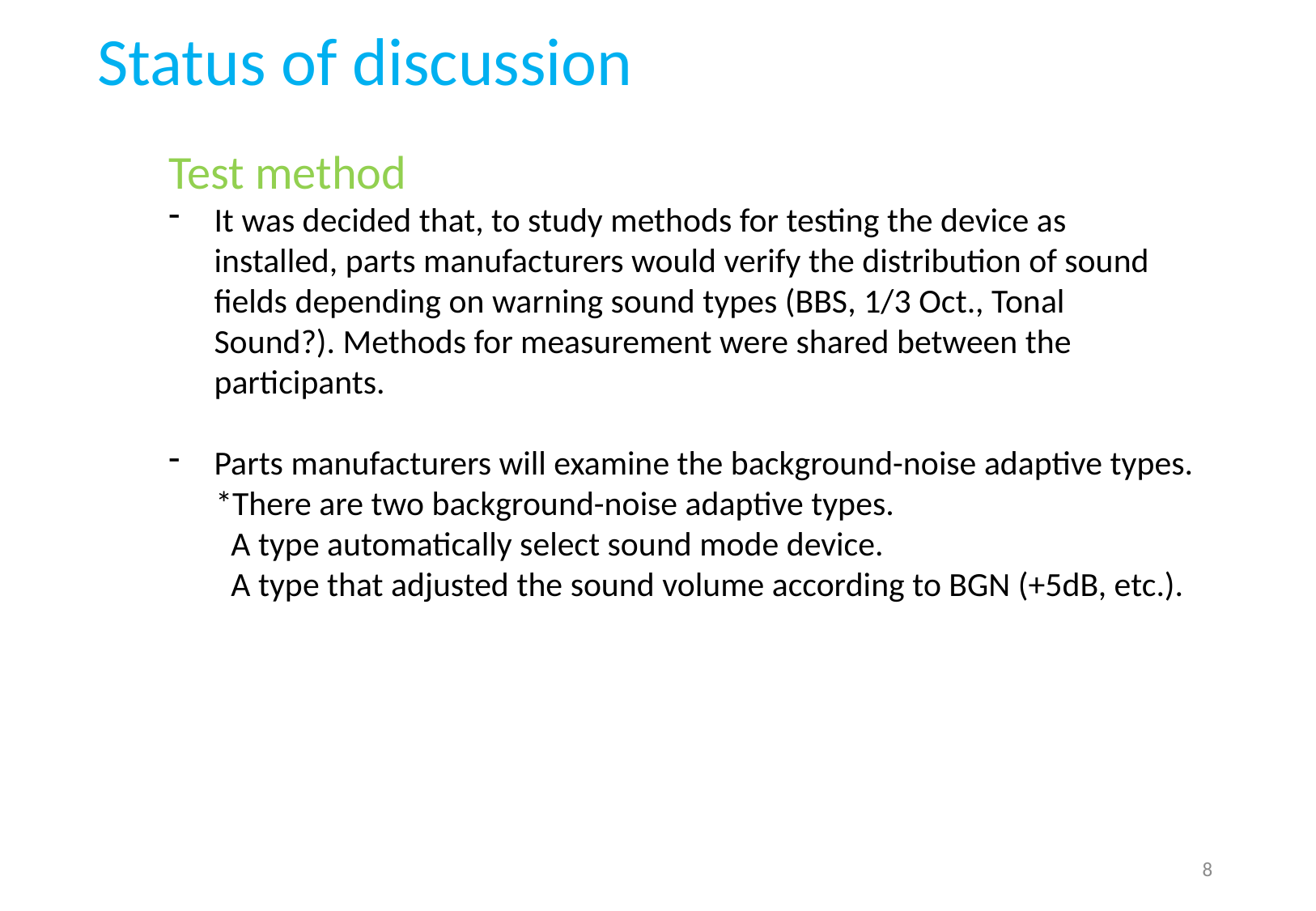

Status of discussion

Test method
It was decided that, to study methods for testing the device as installed, parts manufacturers would verify the distribution of sound fields depending on warning sound types (BBS, 1/3 Oct., Tonal Sound?). Methods for measurement were shared between the participants.

Parts manufacturers will examine the background-noise adaptive types.
*There are two background-noise adaptive types.
  A type automatically select sound mode device.
  A type that adjusted the sound volume according to BGN (+5dB, etc.).

8